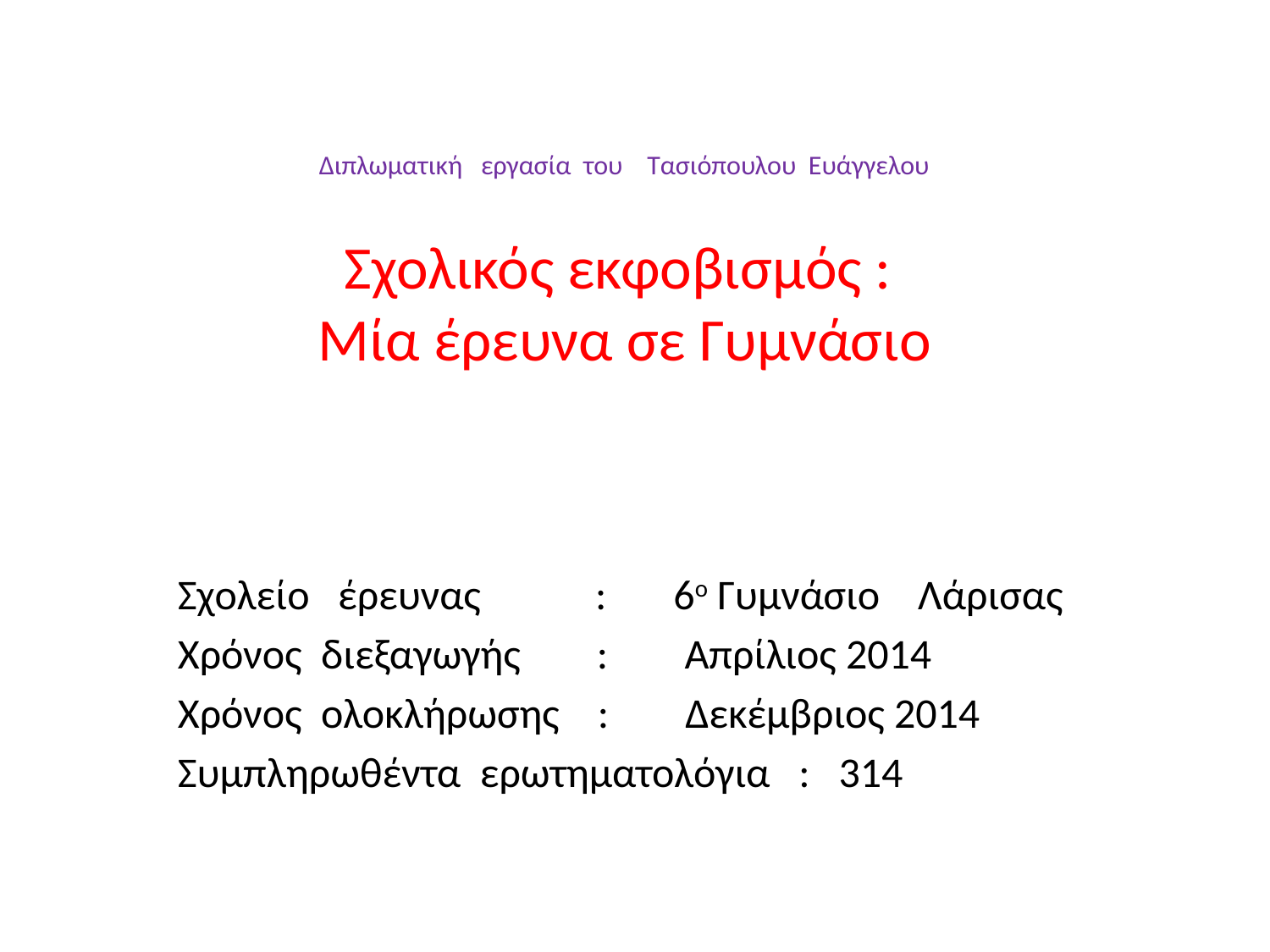

# Διπλωματική   εργασία  του    Τασιόπουλου  Ευάγγελου     Σχολικός εκφοβισμός : Μία έρευνα σε Γυμνάσιο

Σχολείο   έρευνας            :       6ο Γυμνάσιο    Λάρισας
Χρόνος  διεξαγωγής        :        Απρίλιος 2014
Χρόνος  ολοκλήρωσης    :        Δεκέμβριος 2014
Συμπληρωθέντα  ερωτηματολόγια   :   314